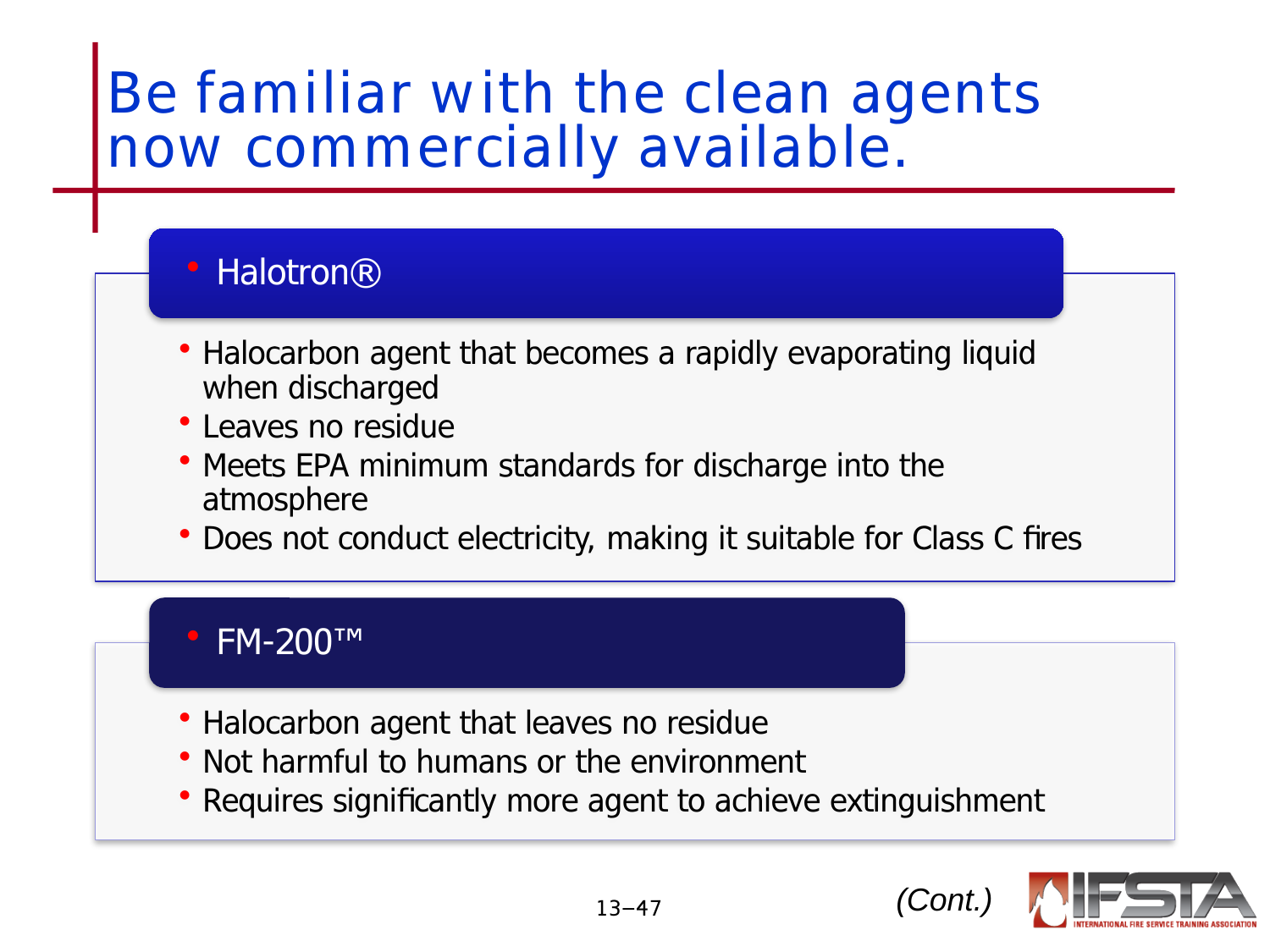

# Be familiar with the clean agents now commercially available.
Halocarbon agent that becomes a rapidly evaporating liquid when discharged
Leaves no residue
Meets EPA minimum standards for discharge into the atmosphere
Does not conduct electricity, making it suitable for Class C fires
Halotron®
Halocarbon agent that leaves no residue
Not harmful to humans or the environment
Requires significantly more agent to achieve extinguishment
FM-200™
(Cont.)
13–47